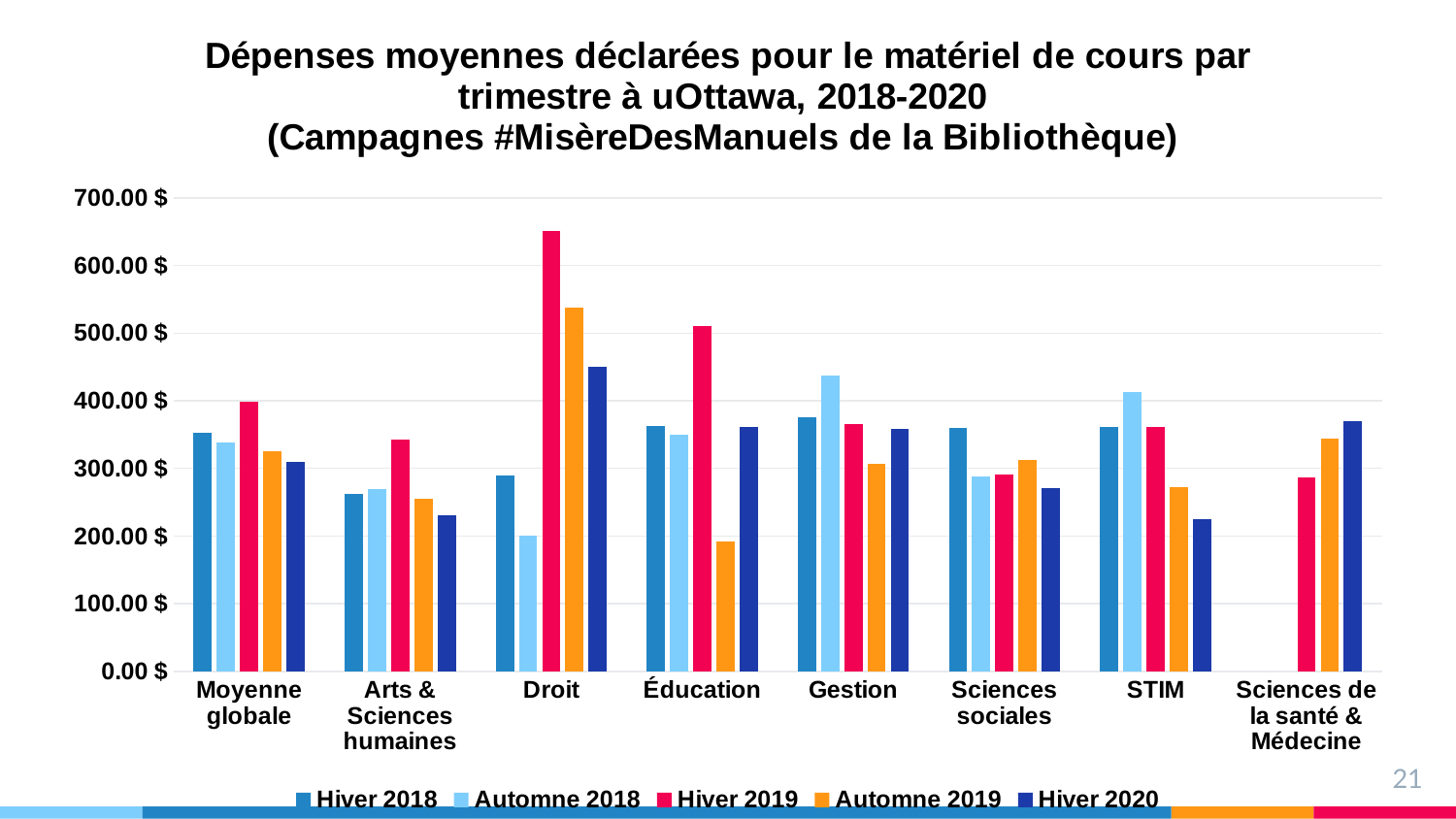

### Chart: Dépenses moyennes déclarées pour le matériel de cours par trimestre à uOttawa, 2018-2020
(Campagnes #MisèreDesManuels de la Bibliothèque)

| Category | Hiver 2018 | Automne 2018 | Hiver 2019 | Automne 2019 | Hiver 2020 |
|---|---|---|---|---|---|
| Moyenne globale | 353.33 | 337.66 | 398.99 | 325.62 | 309.35 |
| Arts & Sciences humaines | 262.16 | 269.65 | 343.15 | 254.66 | 230.06 |
| Droit | 289.6 | 200.83 | 651.47 | 538.25 | 450.9 |
| Éducation | 363.33 | 349.17 | 511.11 | 191.25 | 361.25 |
| Gestion | 375.42 | 437.08 | 365.82 | 307.31 | 358.89 |
| Sciences sociales | 359.91 | 287.75 | 290.78 | 312.45 | 271.17 |
| STIM | 361.51 | 412.68 | 361.39 | 272.28 | 225.64 |
| Sciences de la santé & Médecine | None | None | 286.85 | 344.56 | 369.78 |
21